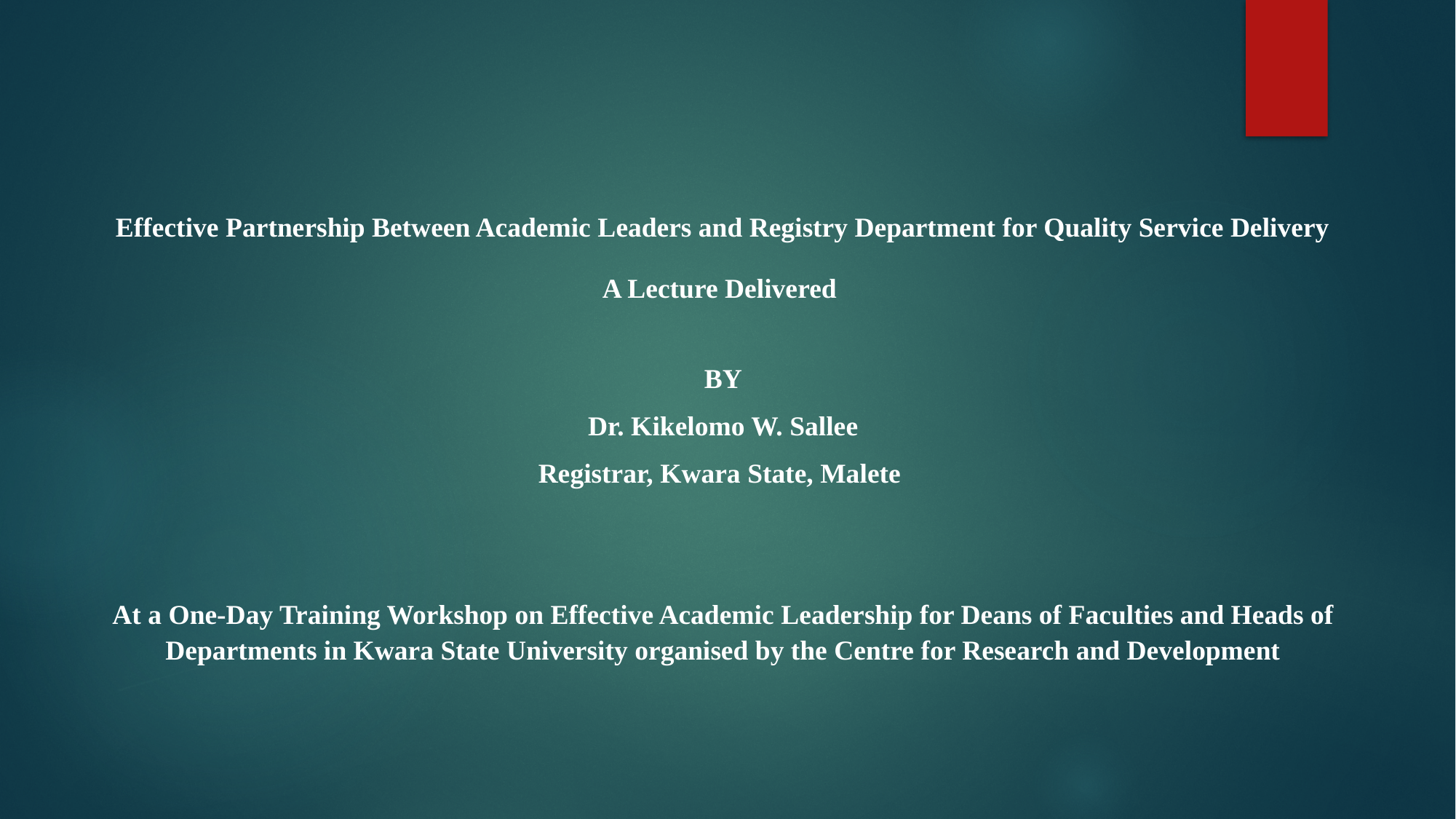

Effective Partnership Between Academic Leaders and Registry Department for Quality Service Delivery
A Lecture Delivered

BY
Dr. Kikelomo W. Sallee
Registrar, Kwara State, Malete

At a One-Day Training Workshop on Effective Academic Leadership for Deans of Faculties and Heads of Departments in Kwara State University organised by the Centre for Research and Development